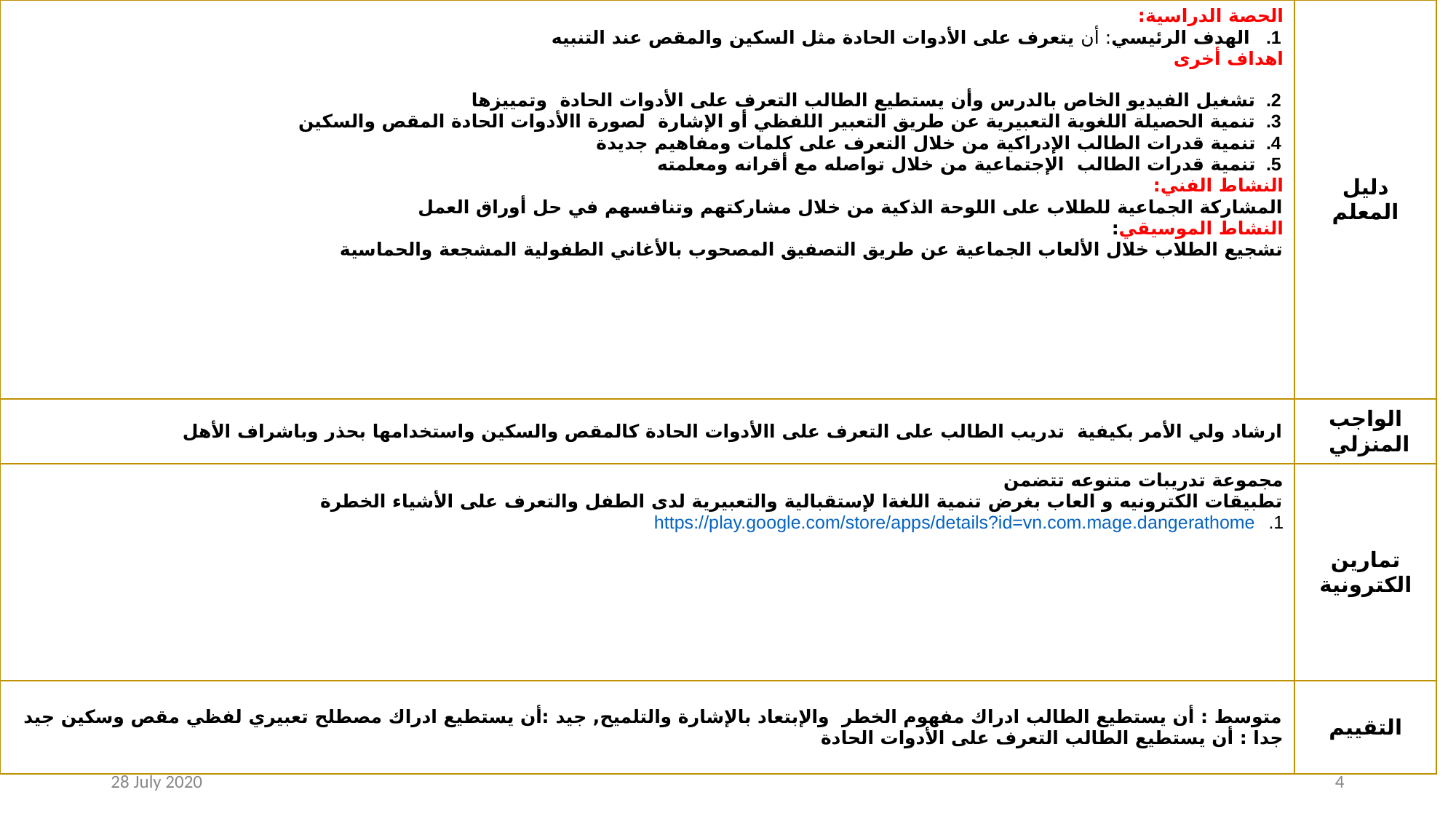

| الحصة الدراسية:  الهدف الرئيسي: أن يتعرف على الأدوات الحادة مثل السكين والمقص عند التنبيه اهداف أخرى تشغيل الفيديو الخاص بالدرس وأن يستطيع الطالب التعرف على الأدوات الحادة وتمييزها تنمية الحصيلة اللغوية التعبيرية عن طريق التعبير اللفظي أو الإشارة  لصورة االأدوات الحادة المقص والسكين تنمية قدرات الطالب الإدراكية من خلال التعرف على كلمات ومفاهيم جديدة تنمية قدرات الطالب  الإجتماعية من خلال تواصله مع أقرانه ومعلمته  النشاط الفني: المشاركة الجماعية للطلاب على اللوحة الذكية من خلال مشاركتهم وتنافسهم في حل أوراق العمل النشاط الموسيقي: تشجيع الطلاب خلال الألعاب الجماعية عن طريق التصفيق المصحوب بالأغاني الطفولية المشجعة والحماسية | دليل المعلم |
| --- | --- |
| ارشاد ولي الأمر بكيفية  تدريب الطالب على التعرف على االأدوات الحادة كالمقص والسكين واستخدامها بحذر وباشراف الأهل | الواجب المنزلي |
| مجموعة تدريبات متنوعه تتضمن  تطبيقات الكترونيه و العاب بغرض تنمية اللغةا لإستقبالية والتعبيرية لدى الطفل والتعرف على الأشياء الخطرة https://play.google.com/store/apps/details?id=vn.com.mage.dangerathome | تمارين الكترونية |
| متوسط : أن يستطيع الطالب ادراك مفهوم الخطر  والإبتعاد بالإشارة والتلميح, جيد :أن يستطيع ادراك مصطلح تعبيري لفظي مقص وسكين جيد جدا : أن يستطيع الطالب التعرف على الأدوات الحادة | التقييم |

28 July 2020
4